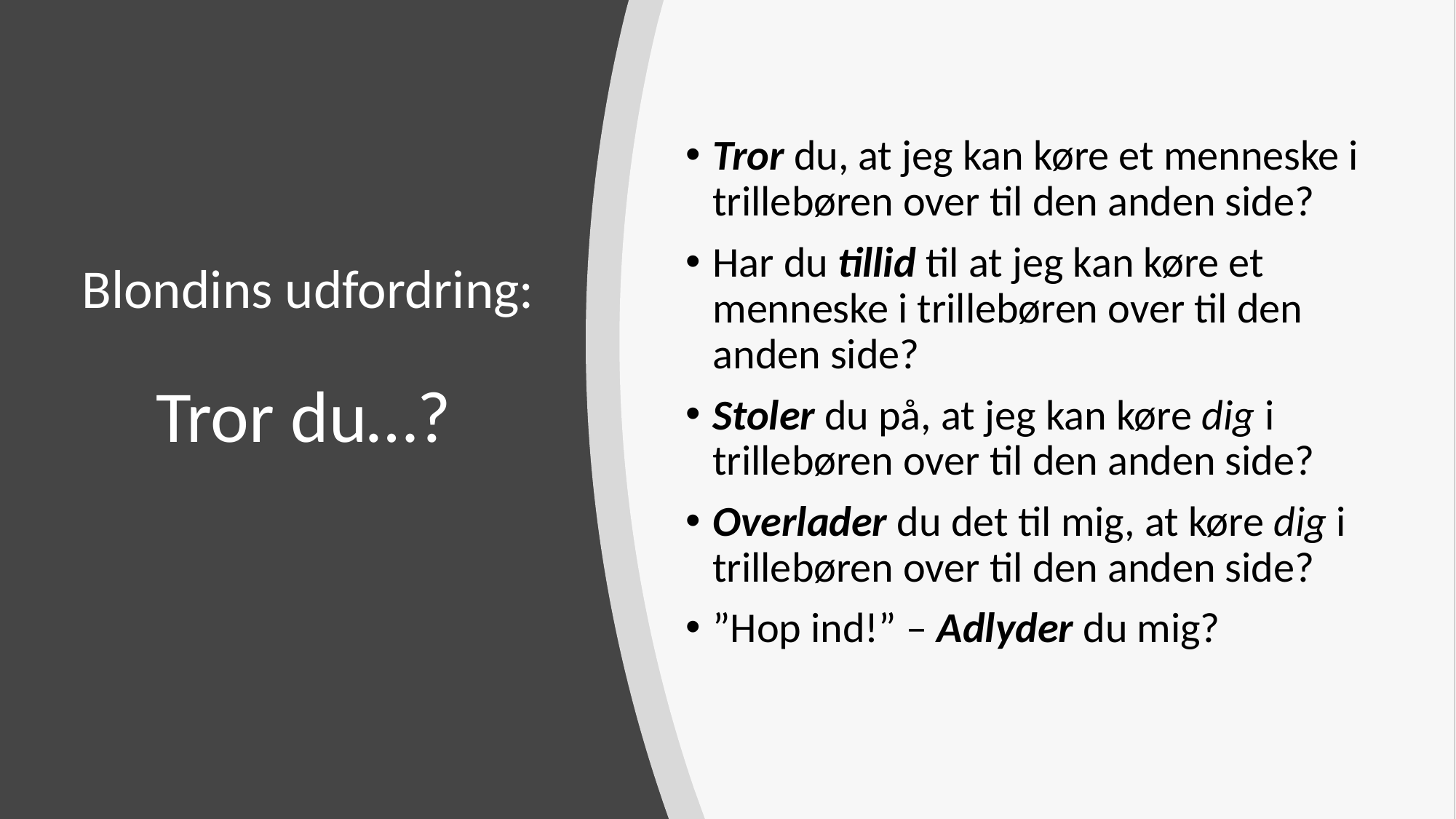

# Blondins udfordring: Tror du…?
Tror du, at jeg kan køre et menneske i trillebøren over til den anden side?
Har du tillid til at jeg kan køre et menneske i trillebøren over til den anden side?
Stoler du på, at jeg kan køre dig i trillebøren over til den anden side?
Overlader du det til mig, at køre dig i trillebøren over til den anden side?
”Hop ind!” – Adlyder du mig?